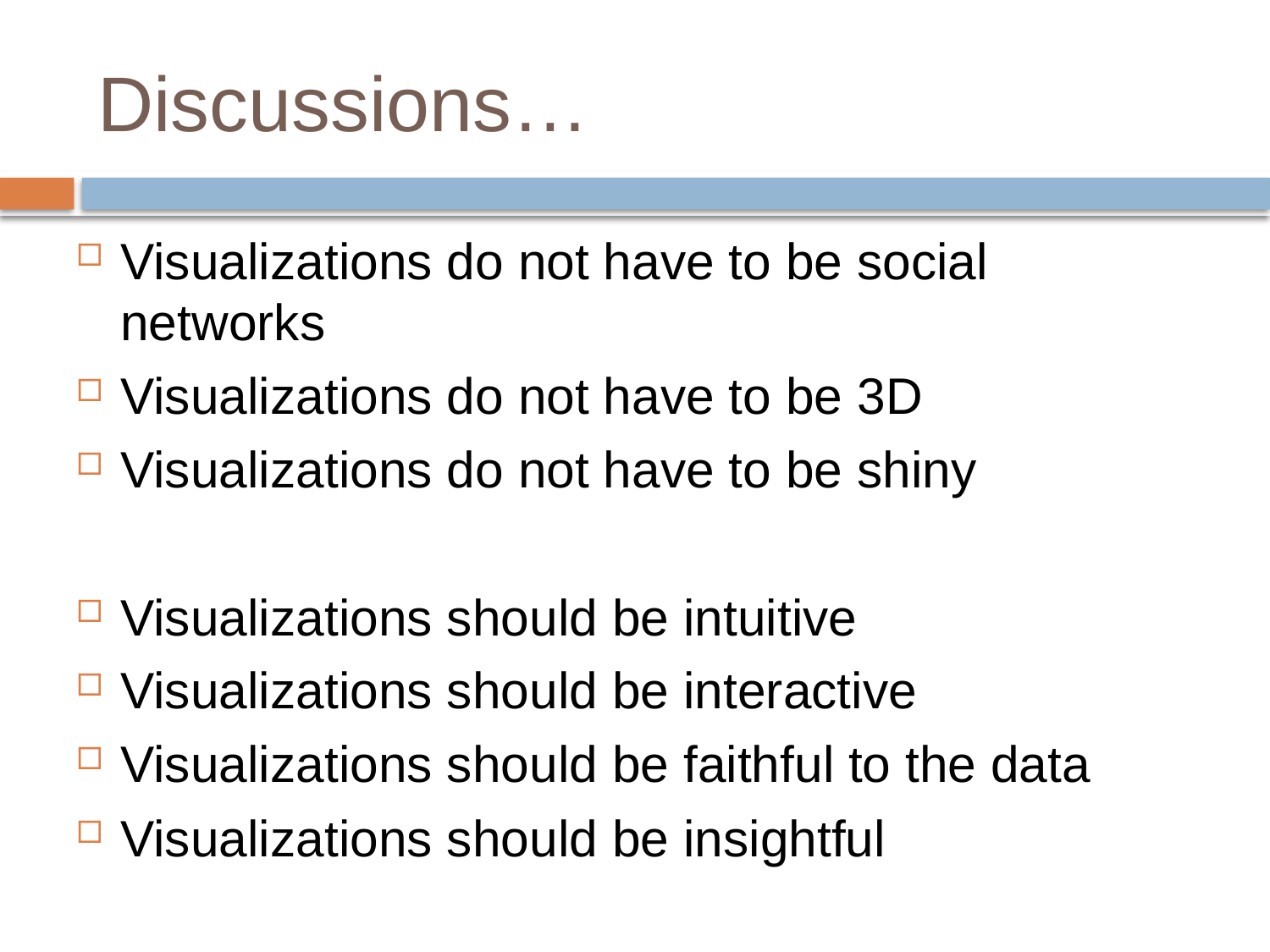

# Discussions…
Visualizations do not have to be social networks
Visualizations do not have to be 3D
Visualizations do not have to be shiny

Visualizations should be intuitive
Visualizations should be interactive
Visualizations should be faithful to the data
Visualizations should be insightful